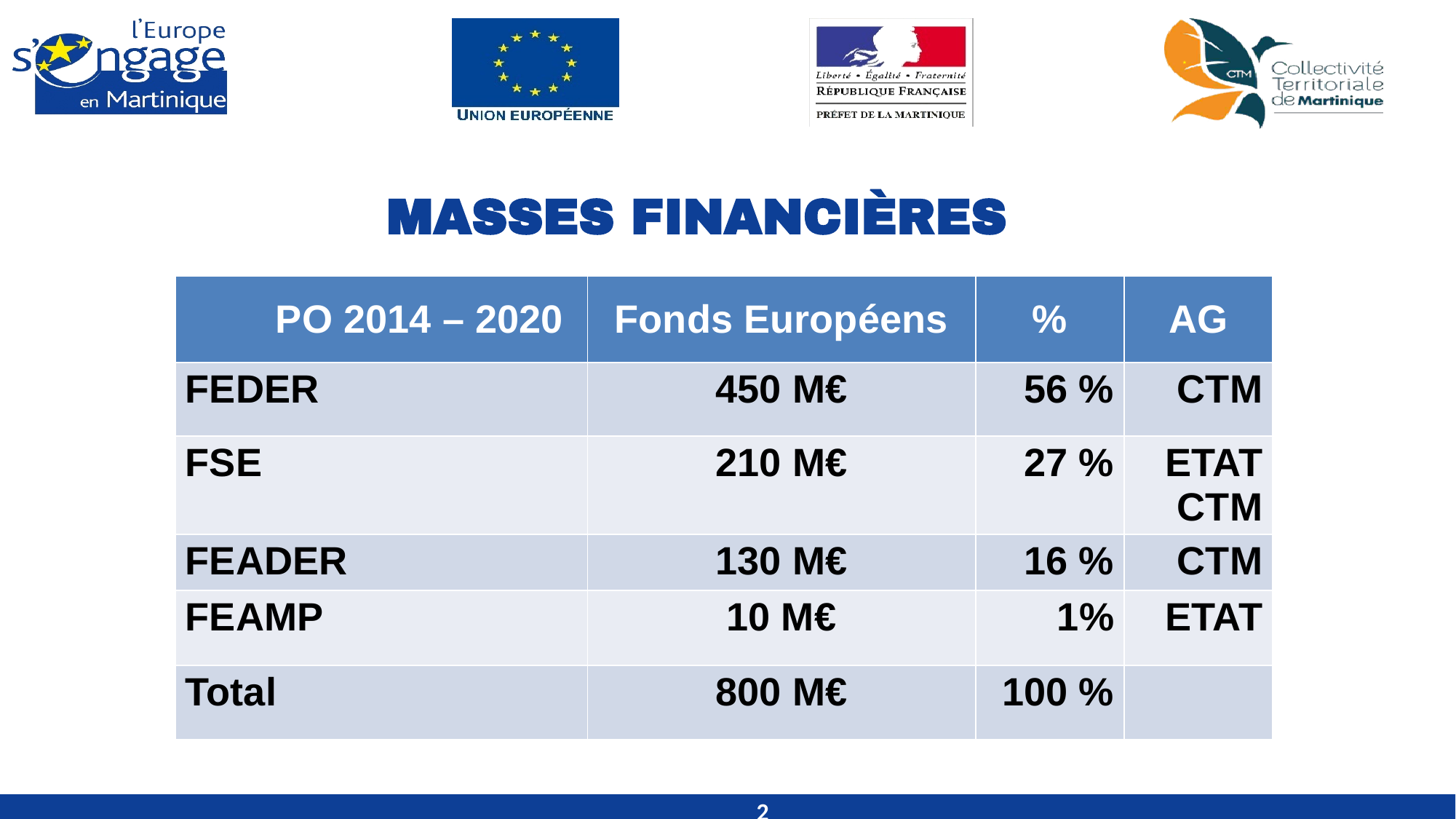

MASSES FINANCIÈRES
| PO 2014 – 2020 | Fonds Européens | % | AG |
| --- | --- | --- | --- |
| FEDER | 450 M€ | 56 % | CTM |
| FSE | 210 M€ | 27 % | ETAT CTM |
| FEADER | 130 M€ | 16 % | CTM |
| FEAMP | 10 M€ | 1% | ETAT |
| Total | 800 M€ | 100 % |  |
2